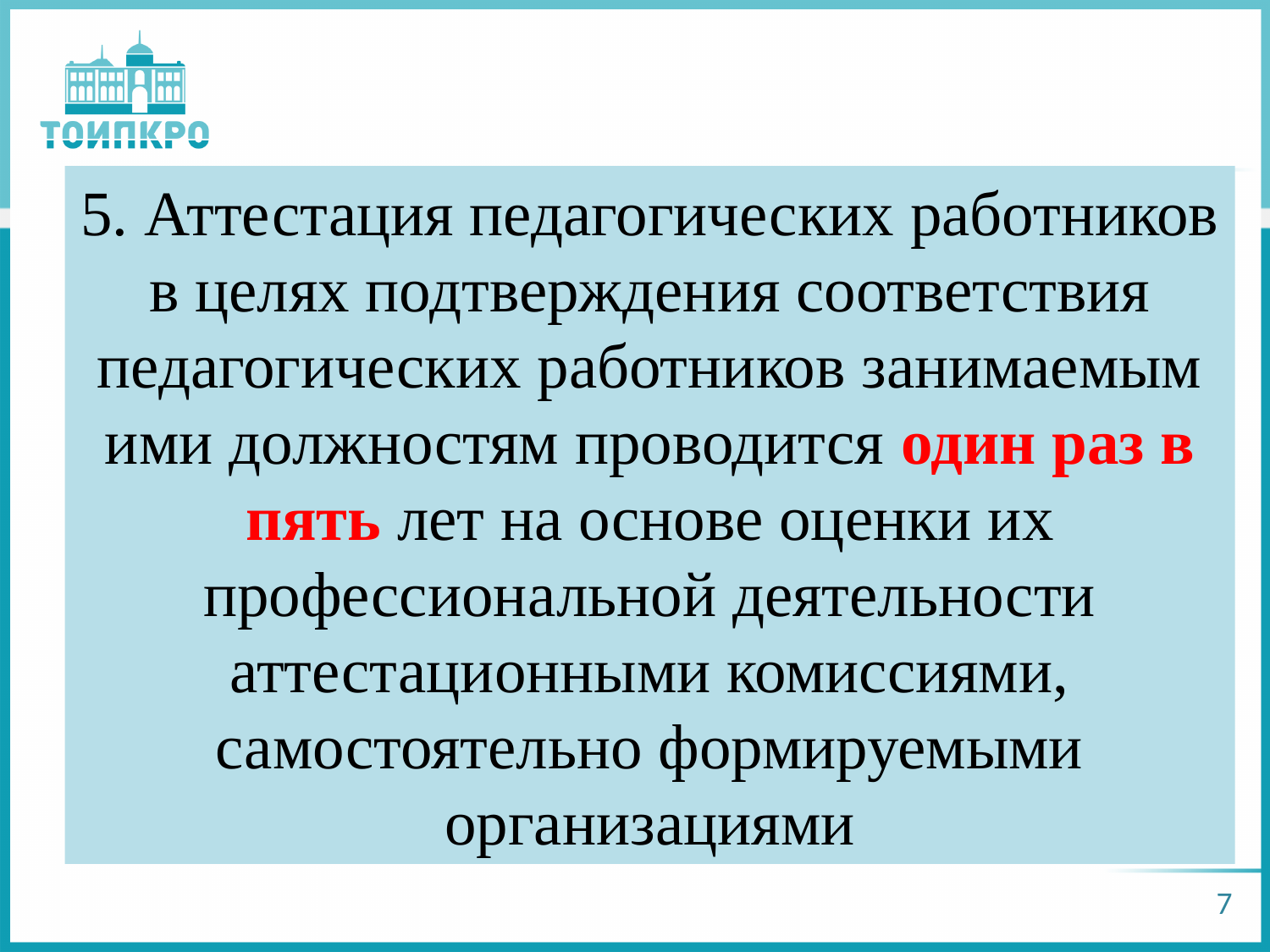

5. Аттестация педагогических работников в целях подтверждения соответствия педагогических работников занимаемым ими должностям проводится один раз в пять лет на основе оценки их профессиональной деятельности аттестационными комиссиями, самостоятельно формируемыми организациями
7